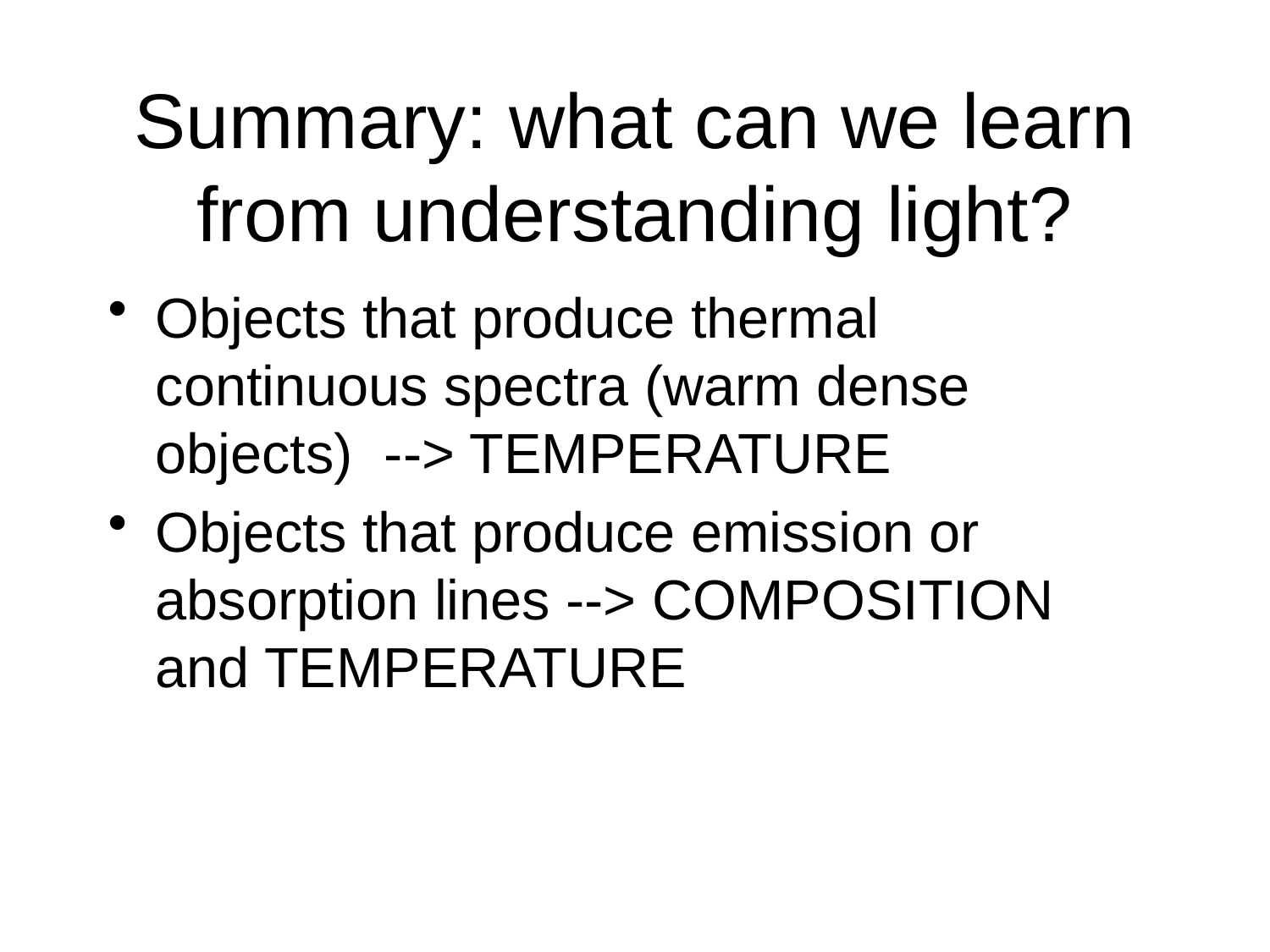

# Summary: what can we learn from understanding light?
Objects that produce thermal continuous spectra (warm dense objects)  --> TEMPERATURE
Objects that produce emission or absorption lines --> COMPOSITION and TEMPERATURE